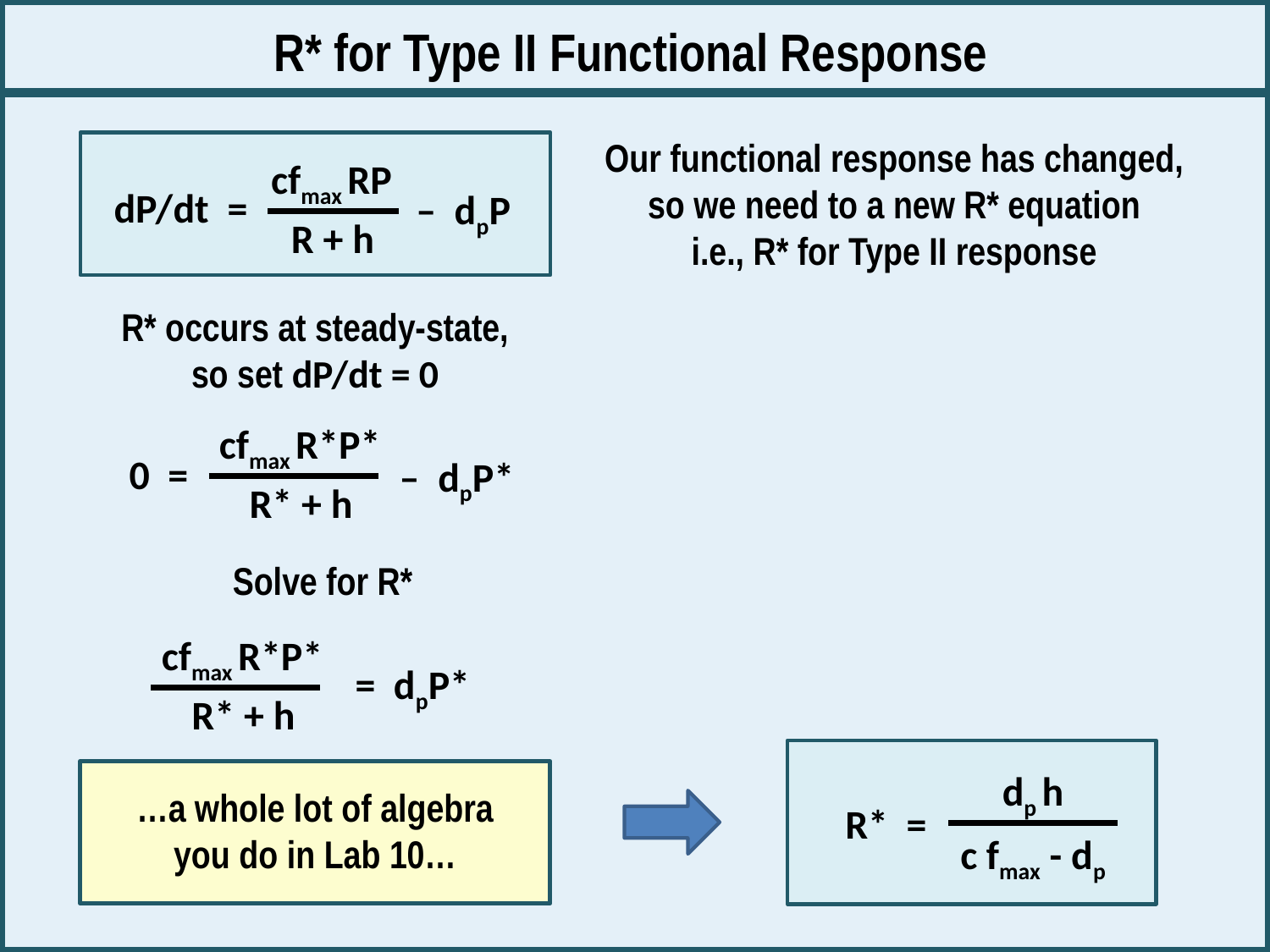

R* for Type II Functional Response
Our functional response has changed,
so we need to a new R* equation
i.e., R* for Type II response

cfmax RP
dP/dt  =
–  dpP
R + h
R* occurs at steady-state,
so set dP/dt = 0
cfmax R*P*
0  =
–  dpP*
R* + h
Solve for R*
cfmax R*P*
R* + h
=  dpP*

dp h
R*  =
c fmax - dp

…a whole lot of algebra you do in Lab 10…